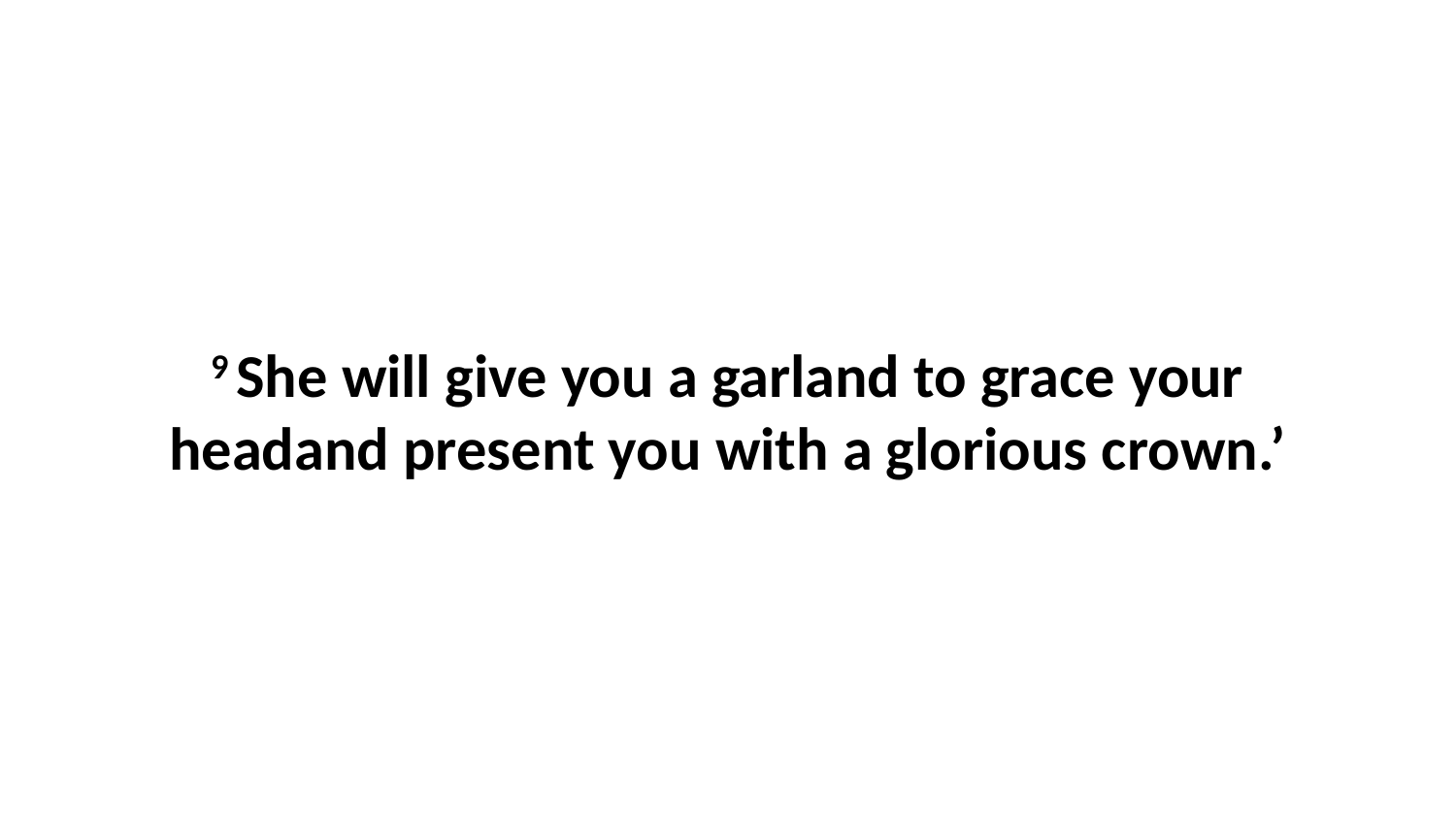

9 She will give you a garland to grace your headand present you with a glorious crown.’